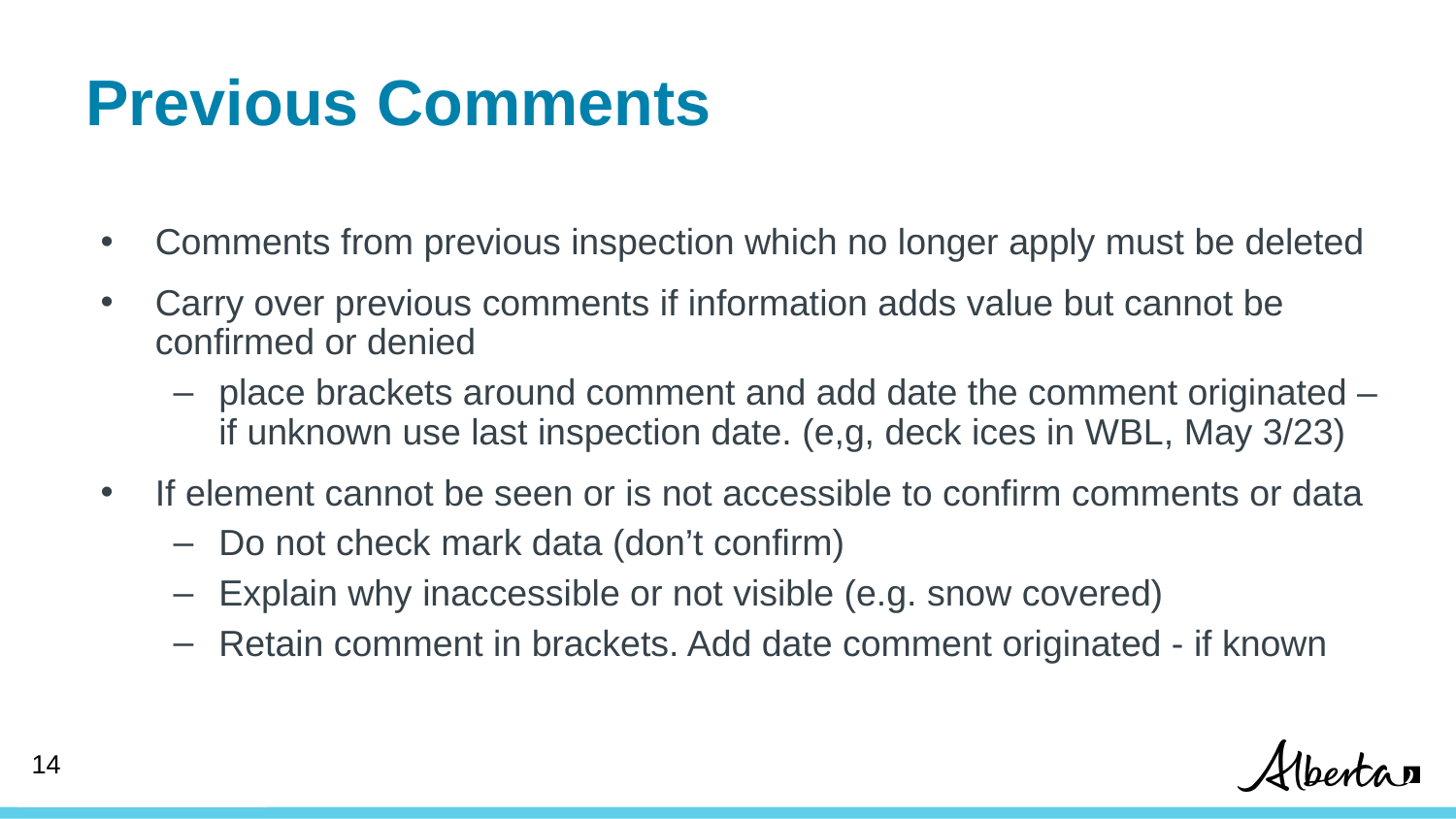

# Previous Comments

Comments from previous inspection which no longer apply must be deleted
Carry over previous comments if information adds value but cannot be confirmed or denied
place brackets around comment and add date the comment originated – if unknown use last inspection date. (e,g, deck ices in WBL, May 3/23)
If element cannot be seen or is not accessible to confirm comments or data
Do not check mark data (don’t confirm)
Explain why inaccessible or not visible (e.g. snow covered)
Retain comment in brackets. Add date comment originated - if known

14